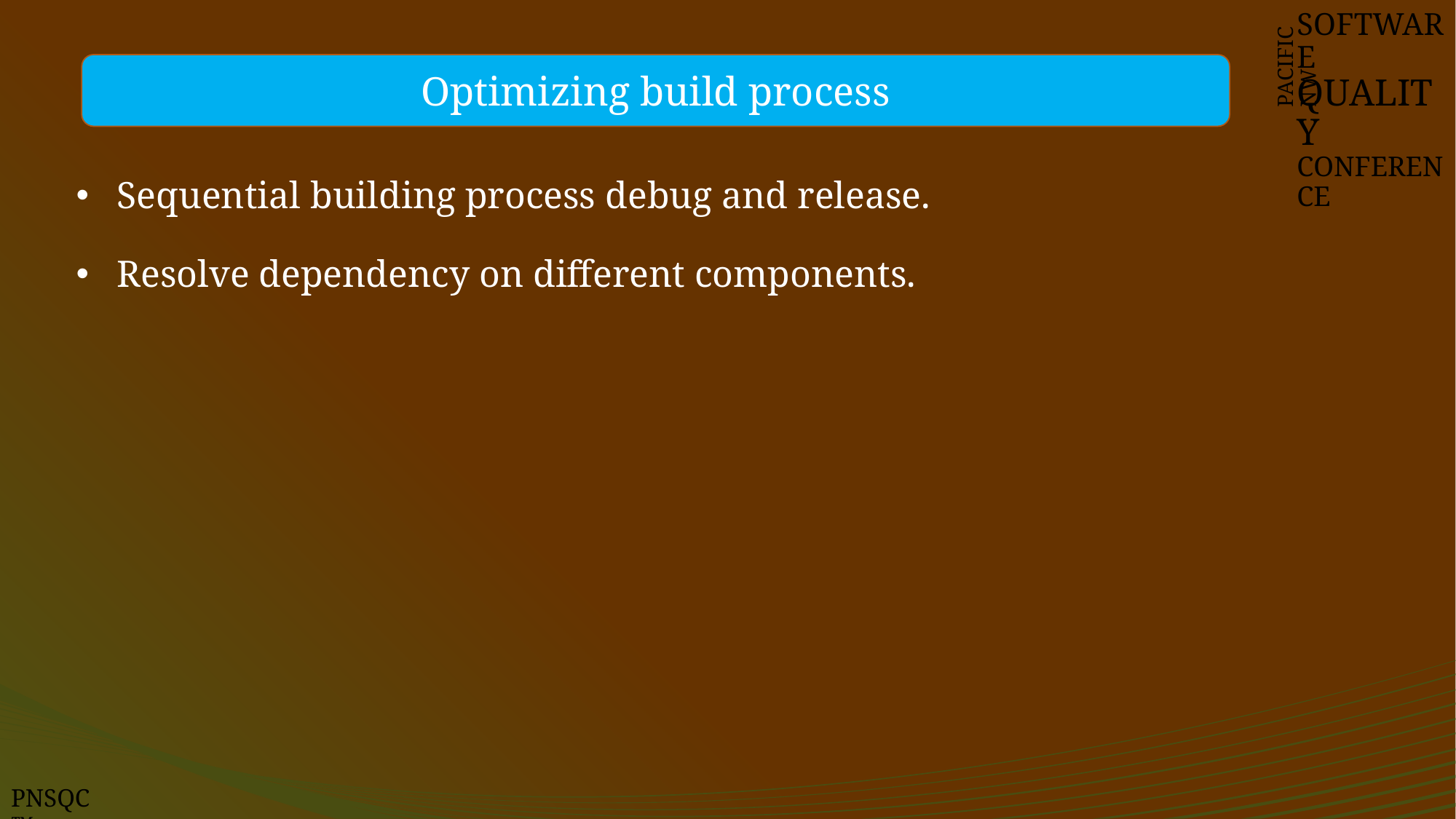

SOFTWARE
QUALITY
CONFERENCE
PACIFIC   NW
Optimizing build process
Sequential building process debug and release.

Resolve dependency on different components.

PNSQC ™